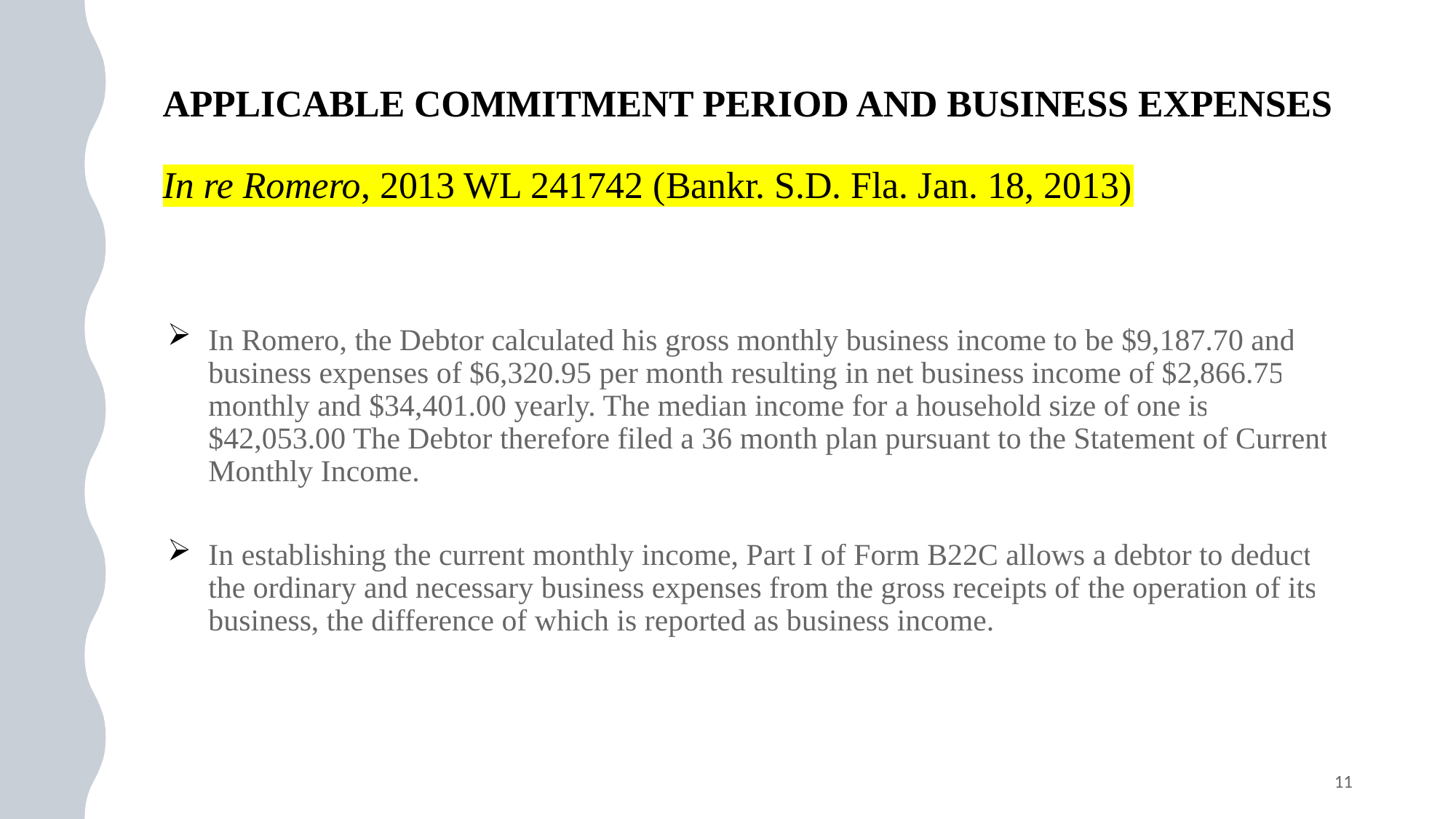

# Applicable Commitment Period And Business Expenses In re Romero, 2013 WL 241742 (Bankr. S.D. Fla. Jan. 18, 2013)

In Romero, the Debtor calculated his gross monthly business income to be $9,187.70 and business expenses of $6,320.95 per month resulting in net business income of $2,866.75 monthly and $34,401.00 yearly. The median income for a household size of one is $42,053.00 The Debtor therefore filed a 36 month plan pursuant to the Statement of Current Monthly Income.

In establishing the current monthly income, Part I of Form B22C allows a debtor to deduct the ordinary and necessary business expenses from the gross receipts of the operation of its business, the difference of which is reported as business income.

11